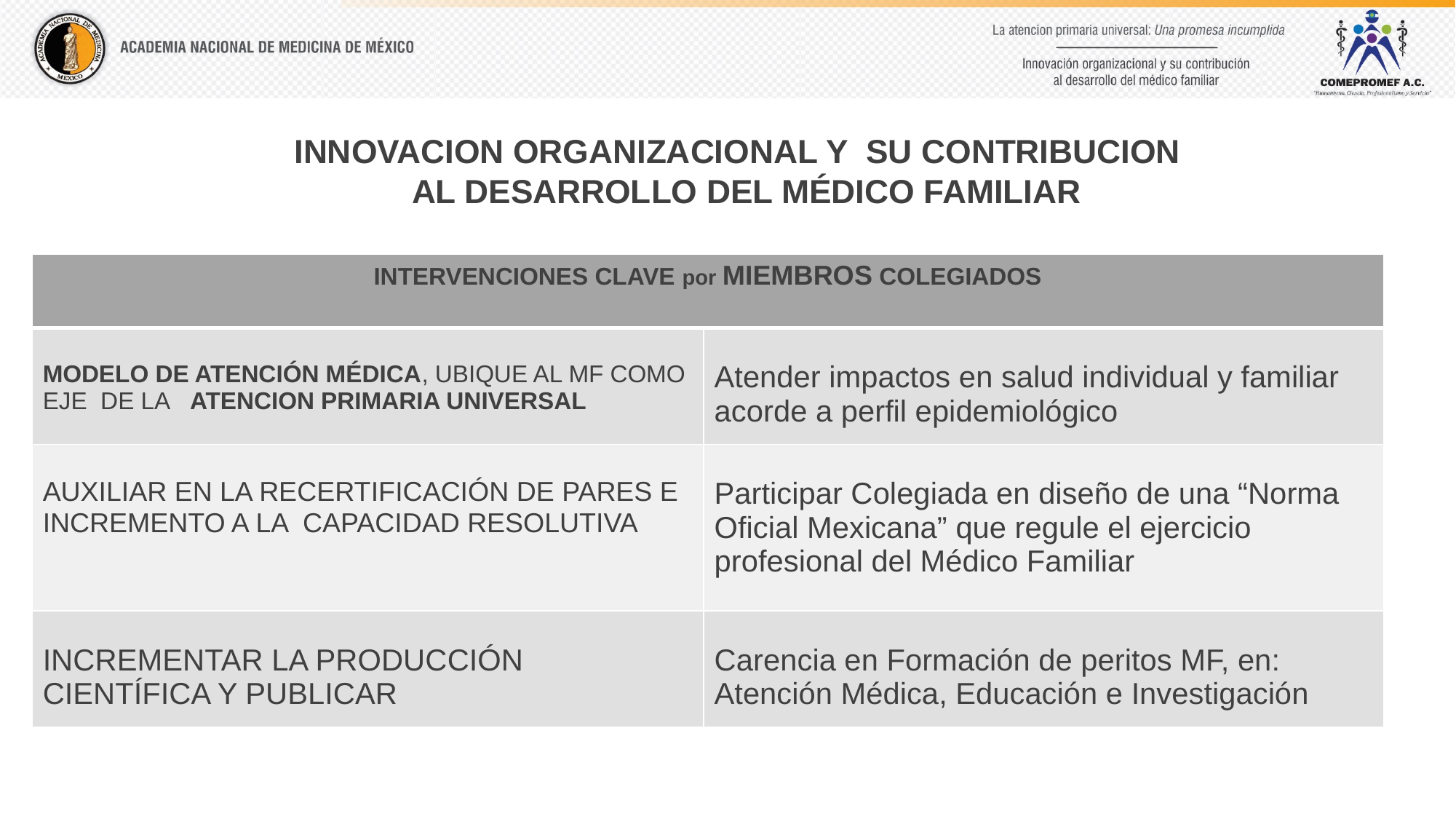

INNOVACION ORGANIZACIONAL Y  SU CONTRIBUCION
AL DESARROLLO DEL MÉDICO FAMILIAR

| INTERVENCIONES CLAVE por MIEMBROS COLEGIADOS |  |
| --- | --- |
| MODELO DE ATENCIÓN MÉDICA, UBIQUE AL MF COMO EJE DE LA ATENCION PRIMARIA UNIVERSAL | Atender impactos en salud individual y familiar acorde a perfil epidemiológico |
| AUXILIAR EN LA RECERTIFICACIÓN DE PARES E INCREMENTO A LA CAPACIDAD RESOLUTIVA | Participar Colegiada en diseño de una “Norma Oficial Mexicana” que regule el ejercicio profesional del Médico Familiar |
| INCREMENTAR LA PRODUCCIÓN CIENTÍFICA Y PUBLICAR | Carencia en Formación de peritos MF, en: Atención Médica, Educación e Investigación |